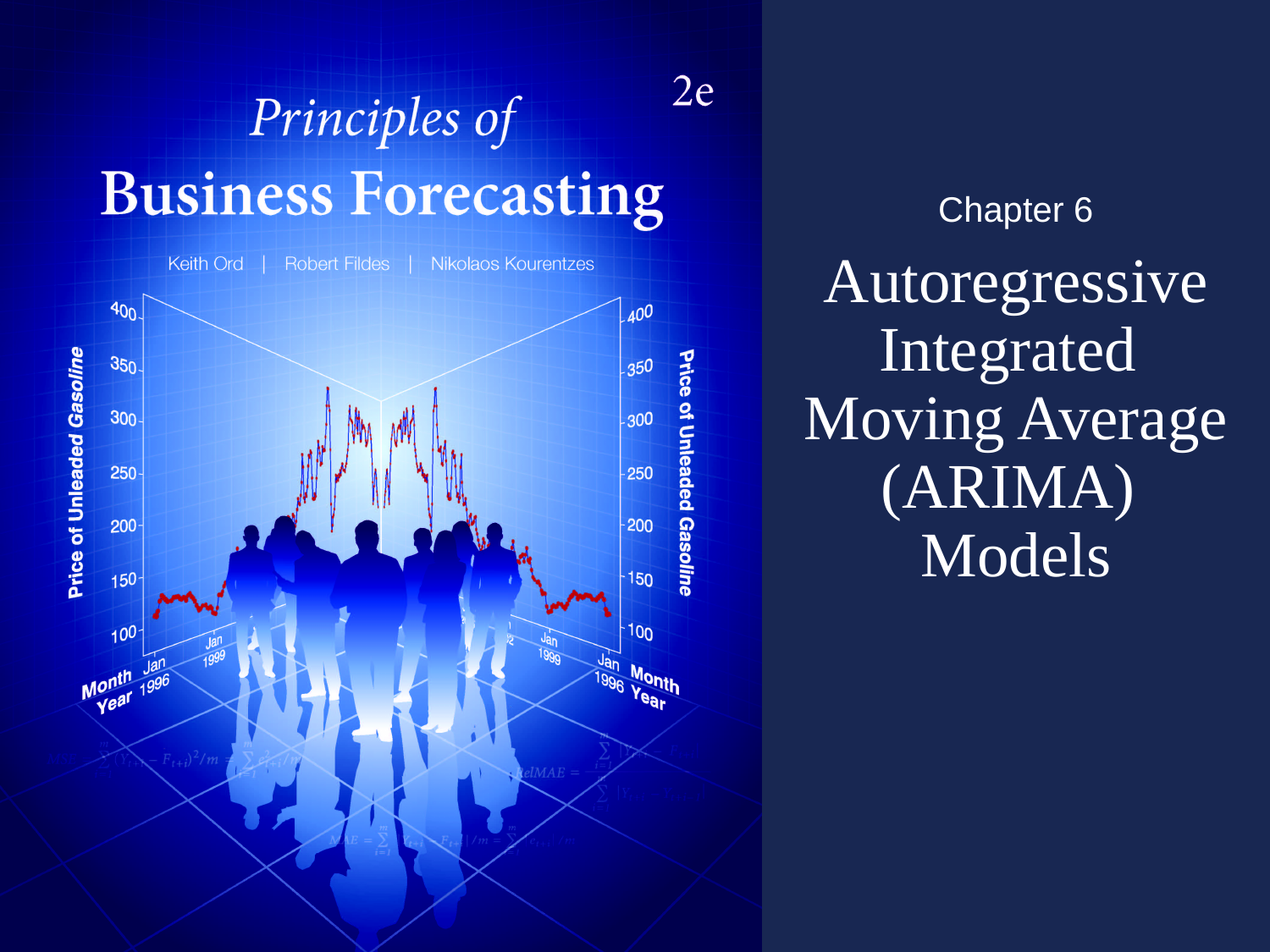

Chapter 6
# Autoregressive Integrated Moving Average (ARIMA) Models